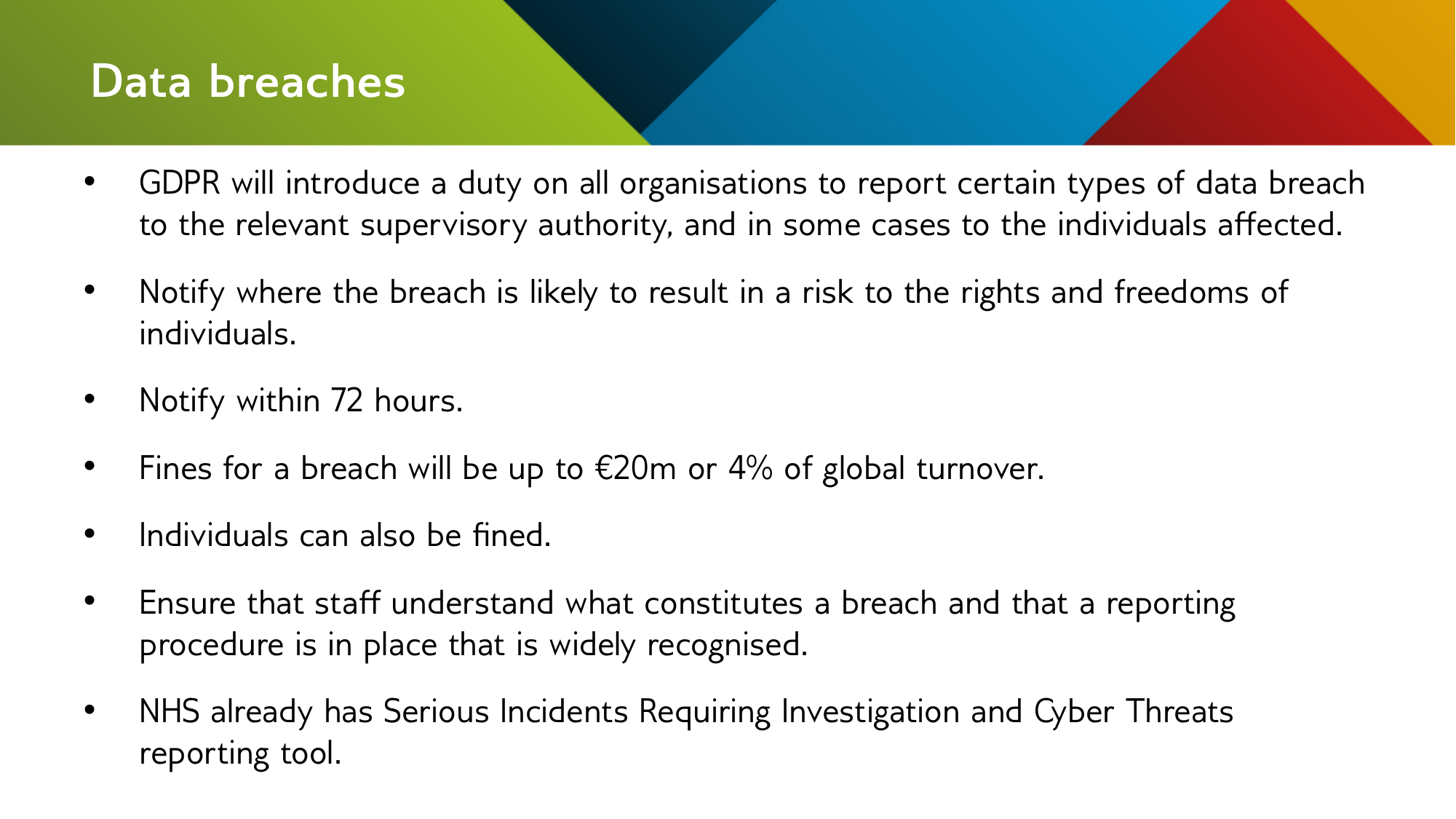

# Data breaches
GDPR will introduce a duty on all organisations to report certain types of data breach to the relevant supervisory authority, and in some cases to the individuals affected.
Notify where the breach is likely to result in a risk to the rights and freedoms of individuals.
Notify within 72 hours.
Fines for a breach will be up to €20m or 4% of global turnover.
Individuals can also be fined.
Ensure that staff understand what constitutes a breach and that a reporting procedure is in place that is widely recognised.
NHS already has Serious Incidents Requiring Investigation and Cyber Threats reporting tool.